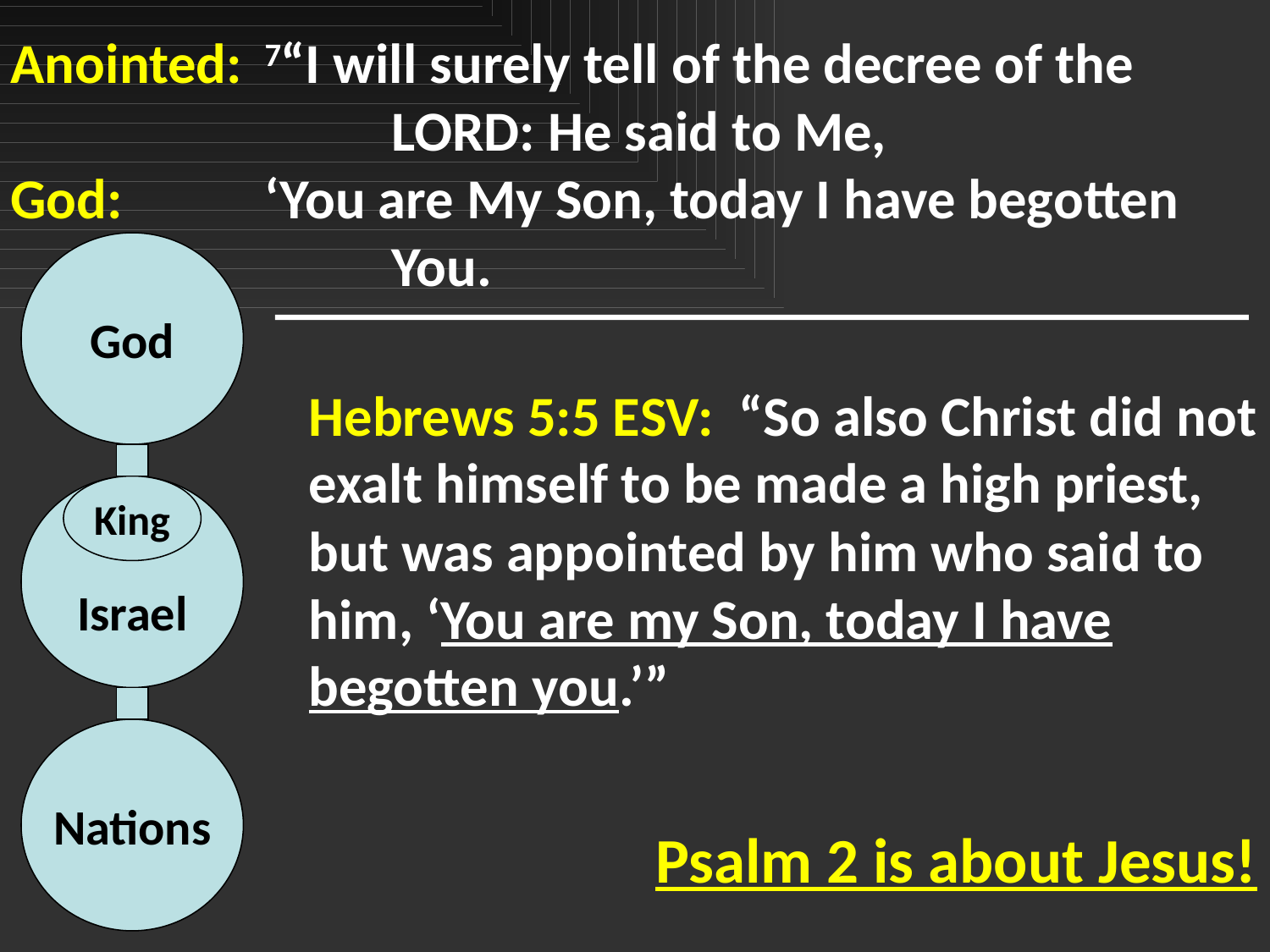

Anointed:	7“I will surely tell of the decree of the 				LORD: He said to Me,
God:		‘You are My Son, today I have begotten 			You.
God

Israel
King

Nations

Hebrews 5:5 ESV:  “So also Christ did not exalt himself to be made a high priest, but was appointed by him who said to him, ‘You are my Son, today I have begotten you.’”

Psalm 2 is about Jesus!